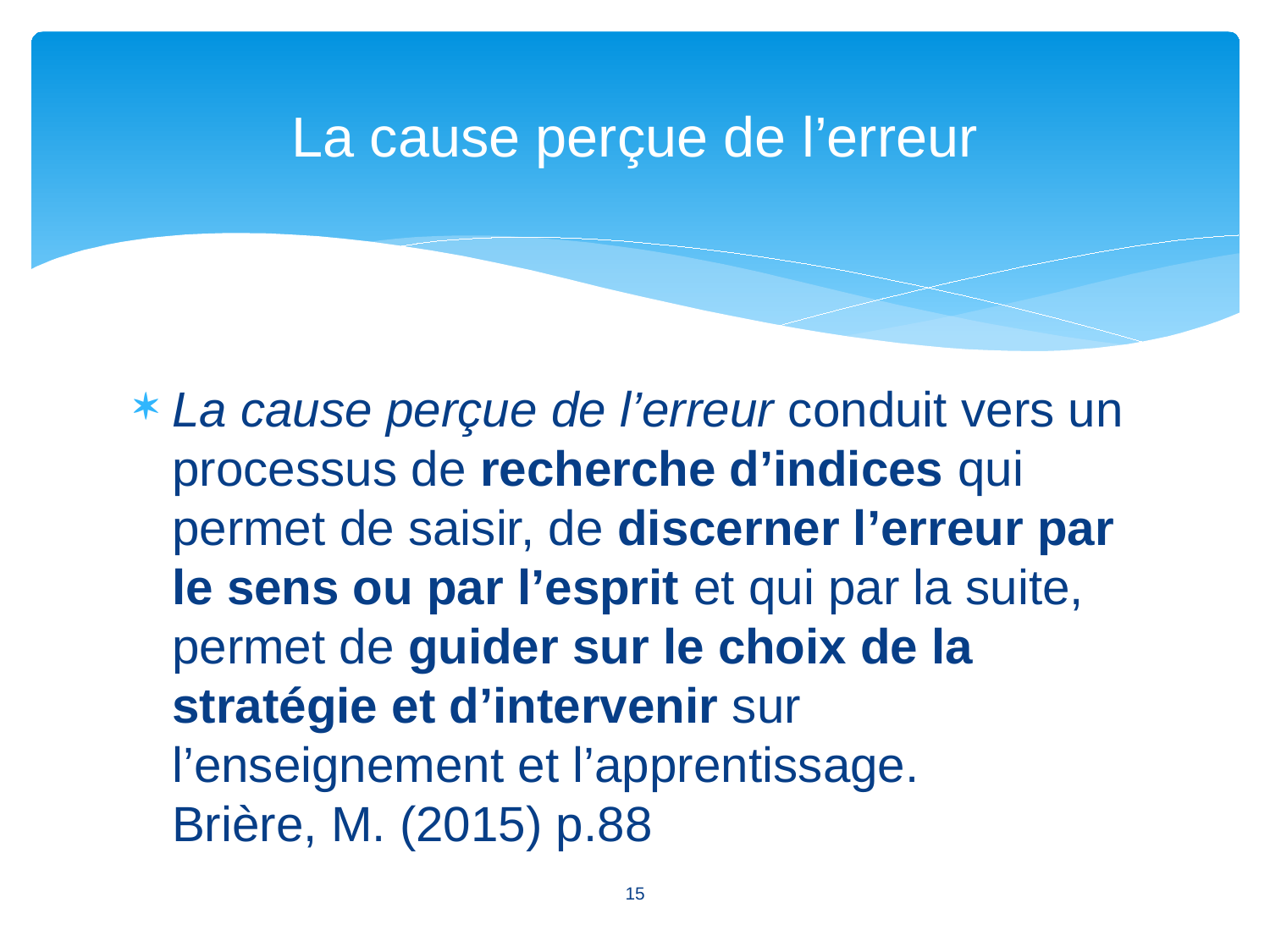

# La cause perçue de l’erreur
La cause perçue de l’erreur conduit vers un processus de recherche d’indices qui permet de saisir, de discerner l’erreur par le sens ou par l’esprit et qui par la suite, permet de guider sur le choix de la stratégie et d’intervenir sur l’enseignement et l’apprentissage. 	Brière, M. (2015) p.88
15